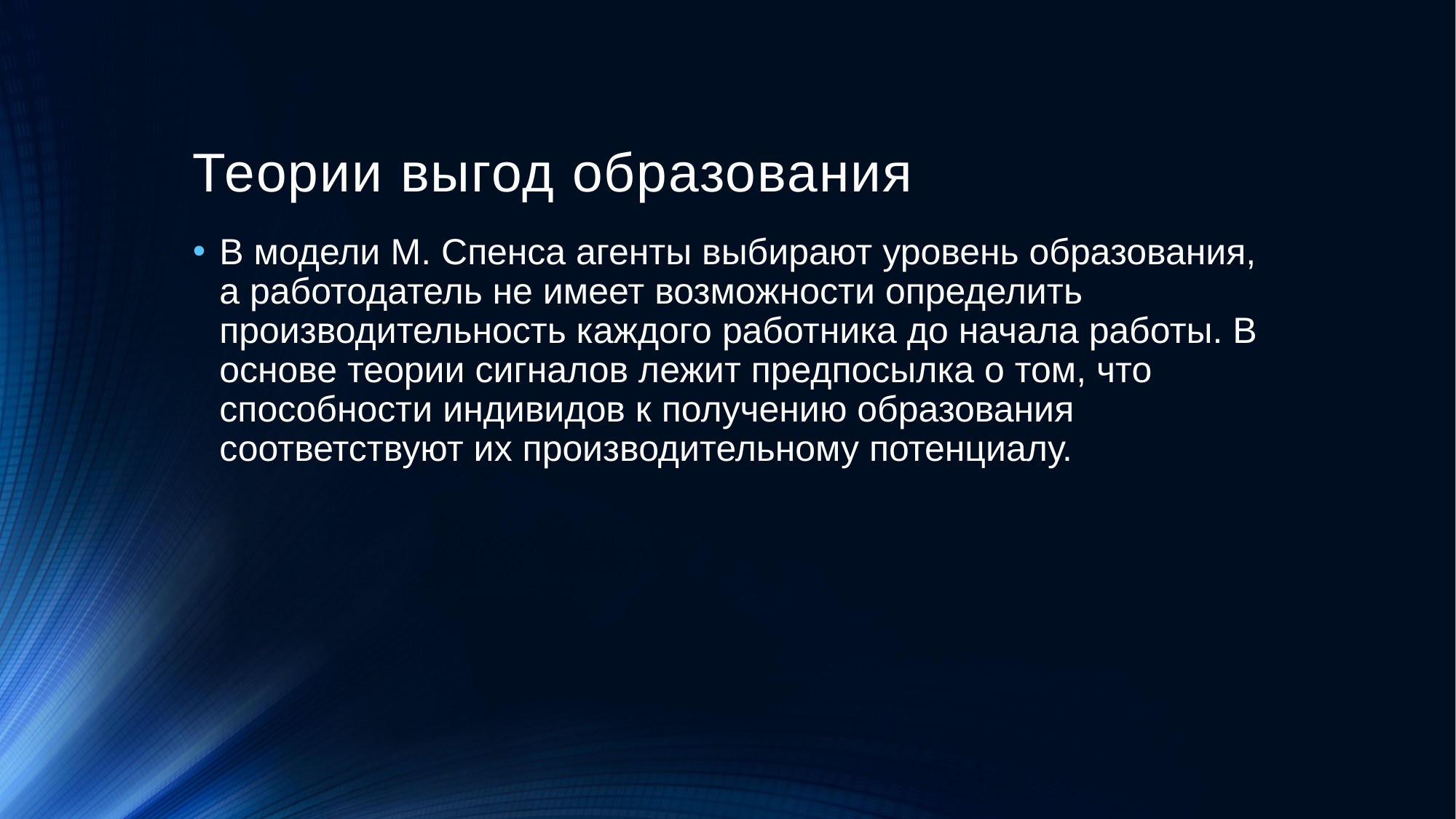

# Теории выгод образования
В модели М. Спенса агенты выбирают уровень образования, а работодатель не имеет возможности определить производительность каждого работника до начала работы. В основе теории сигналов лежит предпосылка о том, что способности индивидов к получению образования соответствуют их производительному потенциалу.